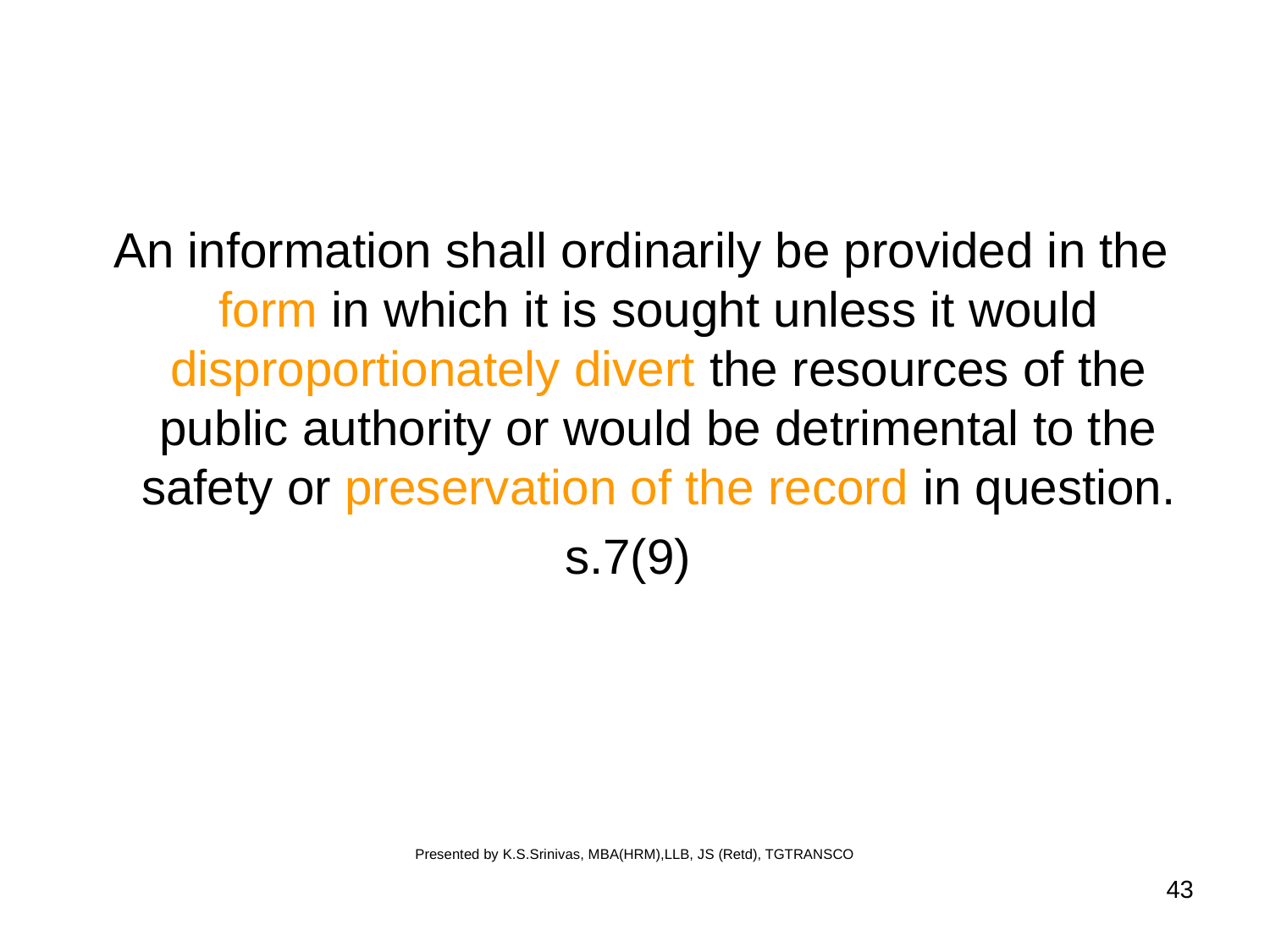

An information shall ordinarily be provided in the form in which it is sought unless it would disproportionately divert the resources of the public authority or would be detrimental to the safety or preservation of the record in question.
s.7(9)
Presented by K.S.Srinivas, MBA(HRM),LLB, JS (Retd), TGTRANSCO
43